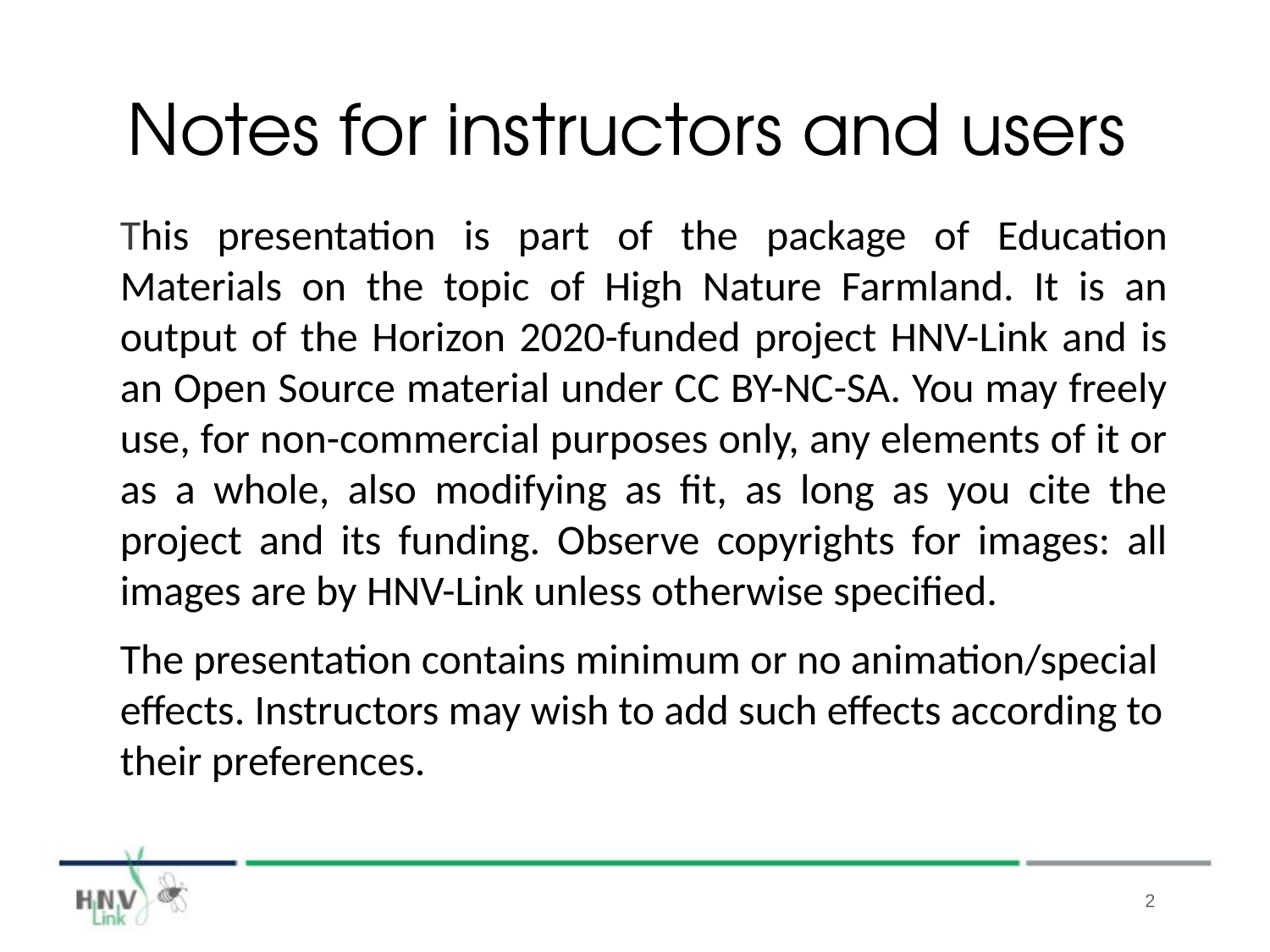

# Notes for instructors and users
This presentation is part of the package of Education Materials on the topic of High Nature Farmland. It is an output of the Horizon 2020-funded project HNV-Link and is an Open Source material under CC BY-NC-SA. You may freely use, for non-commercial purposes only, any elements of it or as a whole, also modifying as fit, as long as you cite the project and its funding. Observe copyrights for images: all images are by HNV-Link unless otherwise specified.
The presentation contains minimum or no animation/special effects. Instructors may wish to add such effects according to their preferences.
2